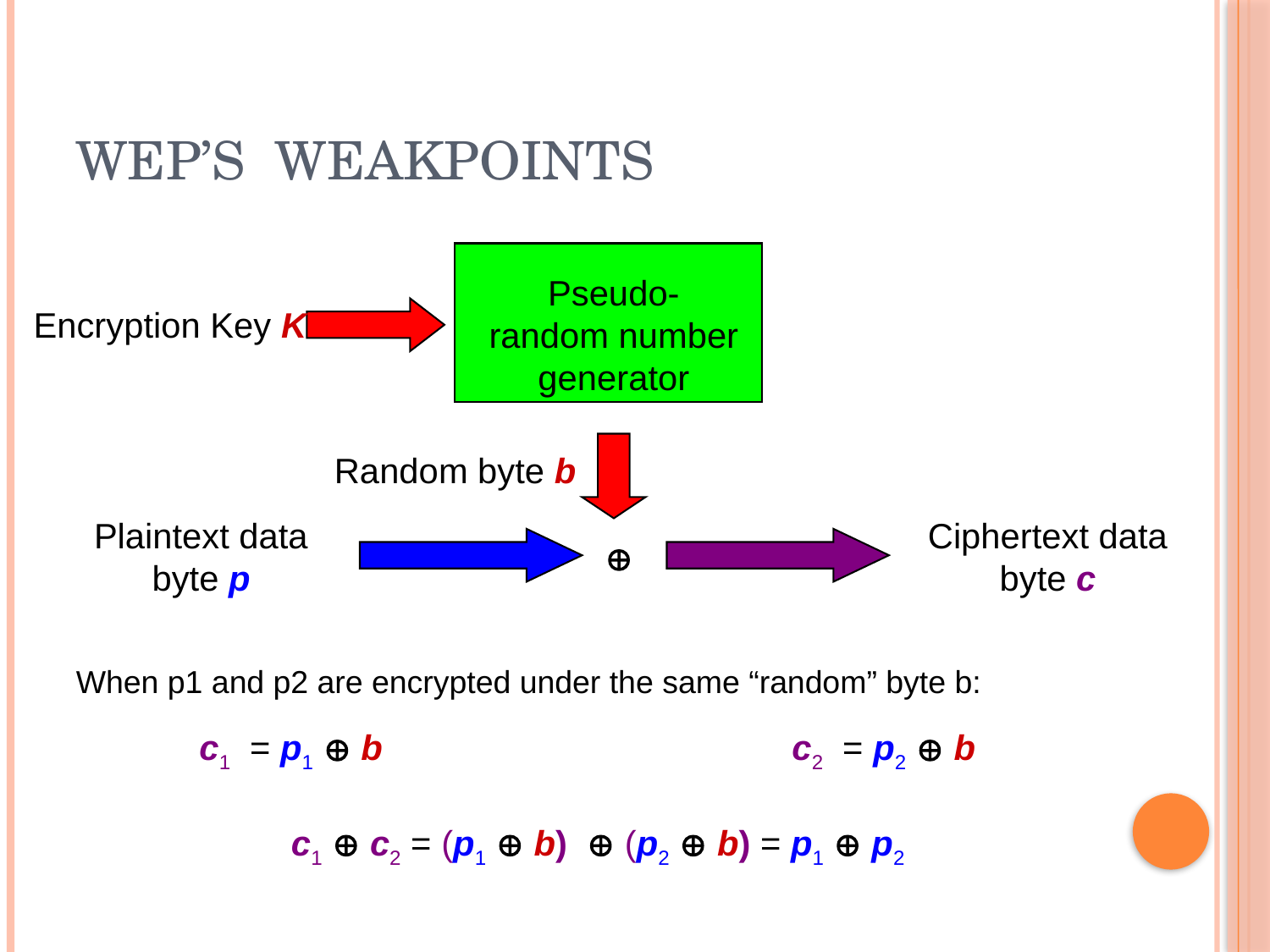

# WEP’s  weakpoints

Pseudo-random number generator
Encryption Key K

Random byte b
⊕
Plaintext data byte p

Ciphertext data byte c

When p1 and p2 are encrypted under the same “random” byte b:
c1  = p1 ⊕ b
c2  = p2 ⊕ b
c1 ⊕ c2 = (p1 ⊕ b)  ⊕ (p2 ⊕ b) = p1 ⊕ p2